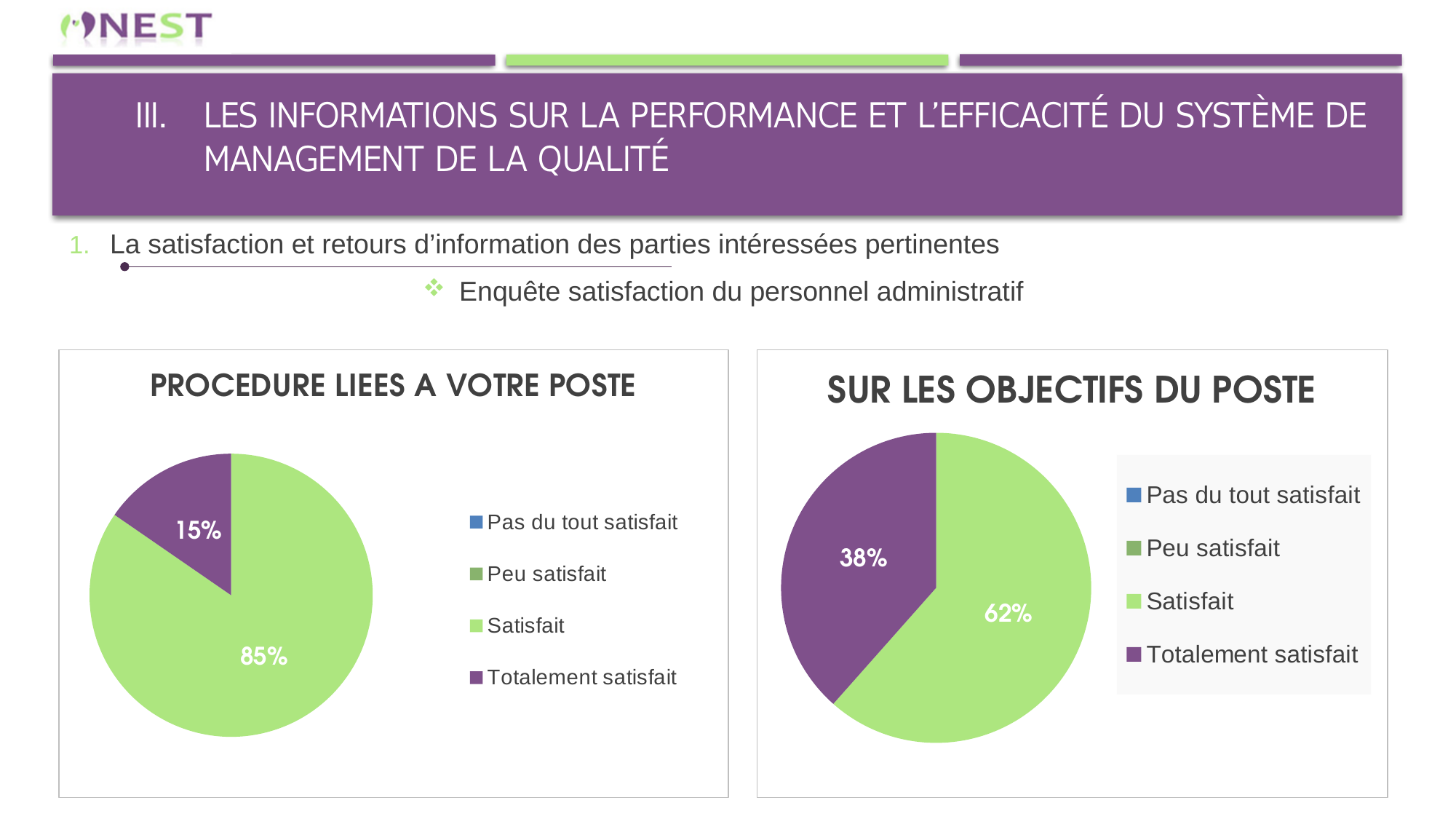

# Les informations sur la performance et l’efficacité du système de management de la qualité
La satisfaction et retours d’information des parties intéressées pertinentes
Enquête satisfaction du personnel administratif

### Chart: PROCEDURE LIEES A VOTRE POSTE

| Category |  |
|---|---|
| Pas du tout satisfait | 0.0 |
| Peu satisfait | 0.0 |
| Satisfait | 11.0 |
| Totalement satisfait | 2.0 |

### Chart: SUR LES OBJECTIFS DU POSTE

| Category |  |
|---|---|
| Pas du tout satisfait | 0.0 |
| Peu satisfait | 0.0 |
| Satisfait | 8.0 |
| Totalement satisfait | 5.0 |